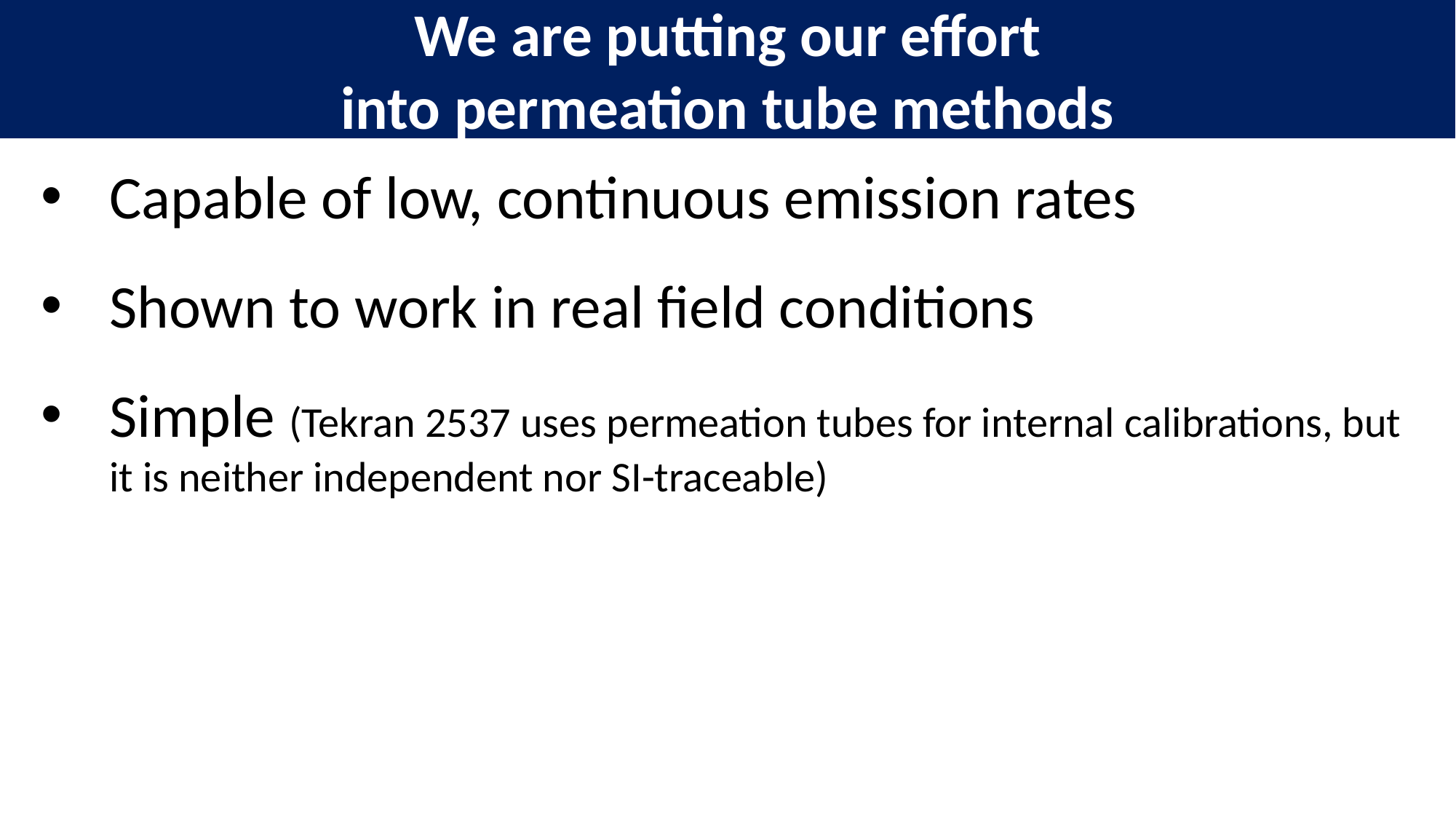

We are putting our effort
into permeation tube methods
Capable of low, continuous emission rates
Shown to work in real field conditions
Simple (Tekran 2537 uses permeation tubes for internal calibrations, but it is neither independent nor SI-traceable)